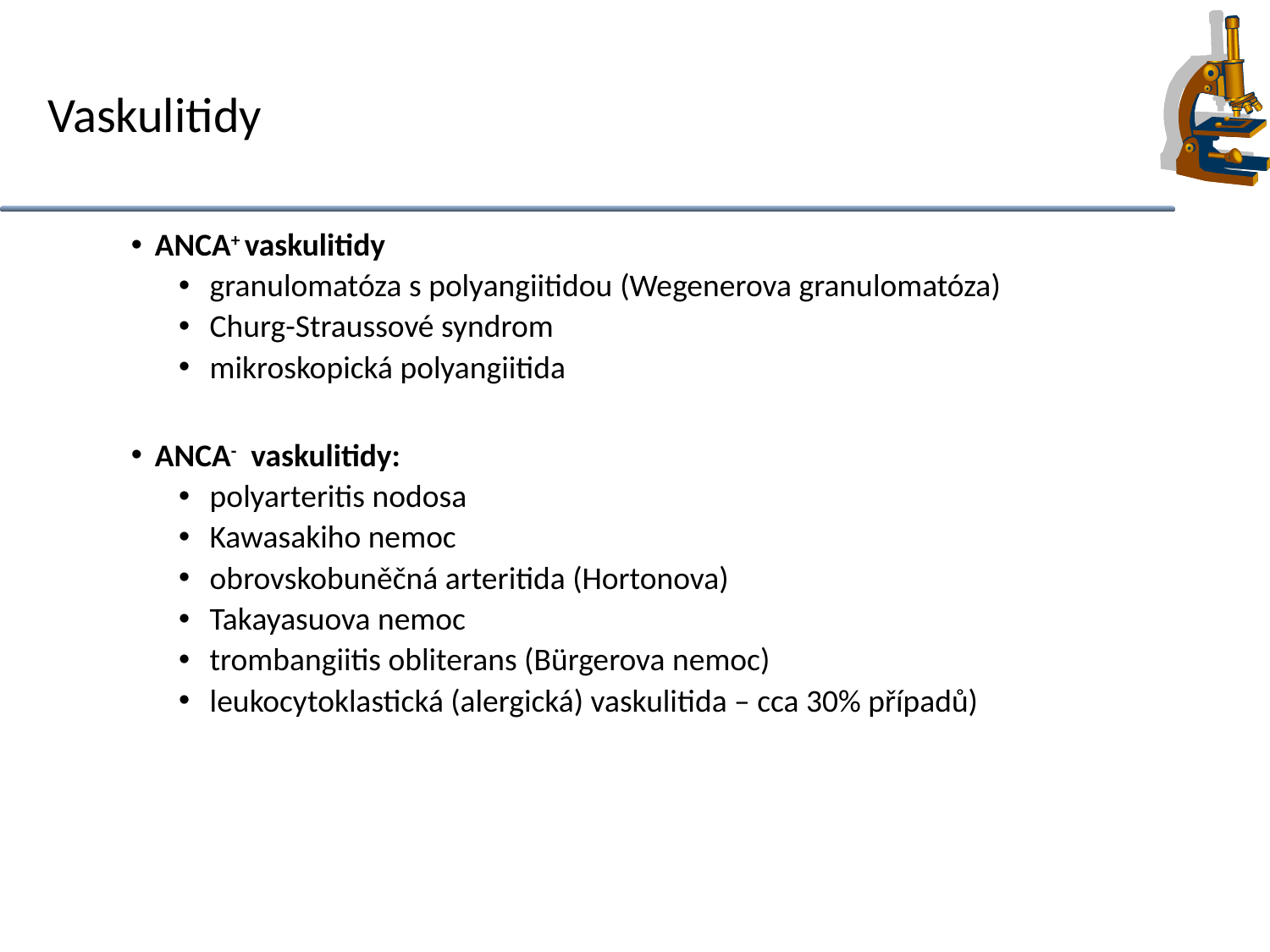

Vaskulitidy
ANCA+ vaskulitidy (nerozpoznané jsou velmi závažné a během několika let fatální)
 granulomatóza s polyangiitidou (Wegenerova granulomatóza)
 Churg-Straussové syndrom
 mikroskopická polyangiitida

ANCA-  vaskulitidy:
 polyarteritis nodosa
 Kawasakiho nemoc
 obrovskobuněčná arteritida (Hortonova)
 Takayasuova nemoc
 trombangiitis obliterans (Bürgerova nemoc)
 leukocytoklastická (alergická) vaskulitida – cca 30% případů)